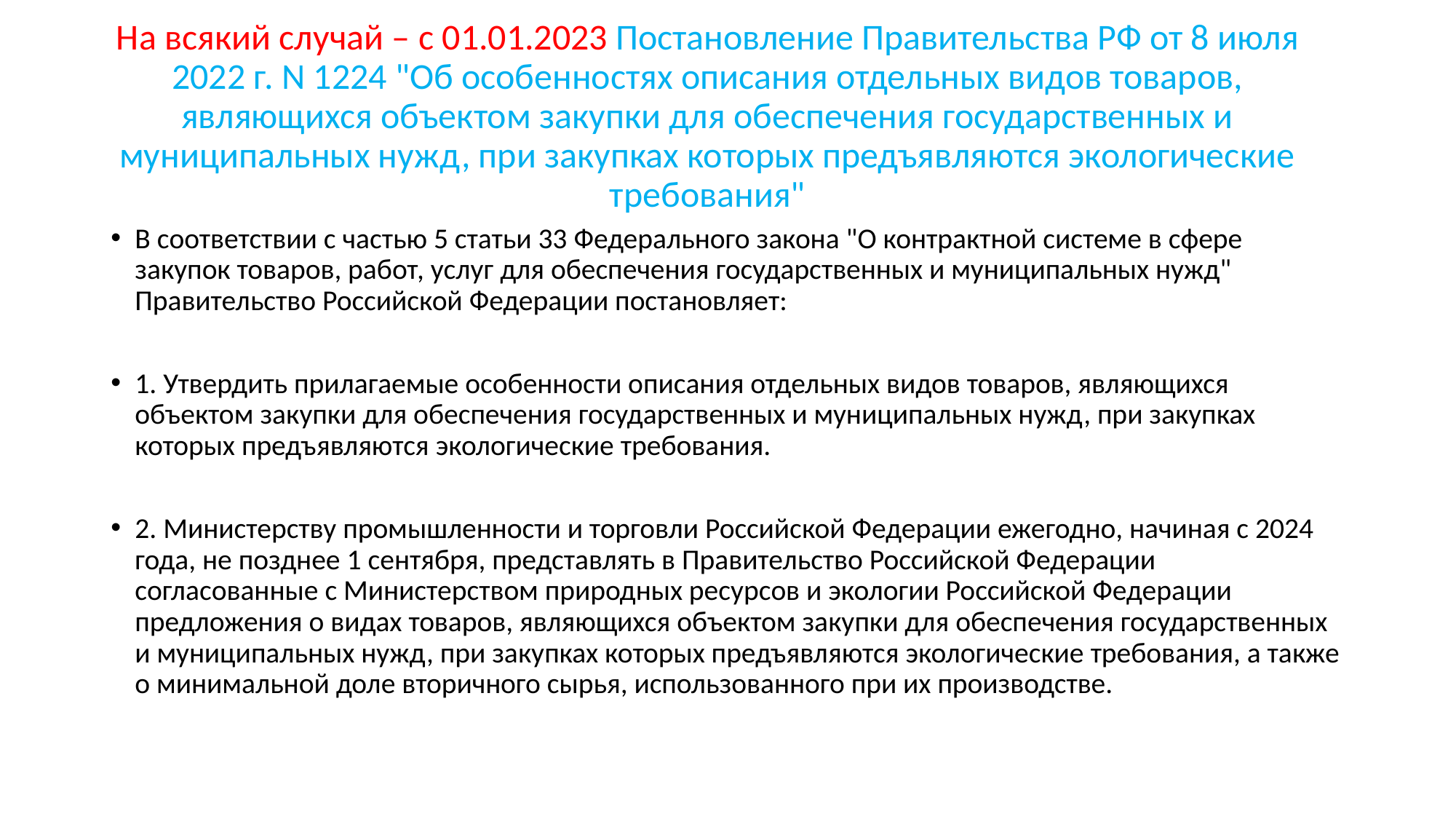

# На всякий случай – с 01.01.2023 Постановление Правительства РФ от 8 июля 2022 г. N 1224 "Об особенностях описания отдельных видов товаров, являющихся объектом закупки для обеспечения государственных и муниципальных нужд, при закупках которых предъявляются экологические требования"
В соответствии с частью 5 статьи 33 Федерального закона "О контрактной системе в сфере закупок товаров, работ, услуг для обеспечения государственных и муниципальных нужд" Правительство Российской Федерации постановляет:

1. Утвердить прилагаемые особенности описания отдельных видов товаров, являющихся объектом закупки для обеспечения государственных и муниципальных нужд, при закупках которых предъявляются экологические требования.

2. Министерству промышленности и торговли Российской Федерации ежегодно, начиная с 2024 года, не позднее 1 сентября, представлять в Правительство Российской Федерации согласованные с Министерством природных ресурсов и экологии Российской Федерации предложения о видах товаров, являющихся объектом закупки для обеспечения государственных и муниципальных нужд, при закупках которых предъявляются экологические требования, а также о минимальной доле вторичного сырья, использованного при их производстве.